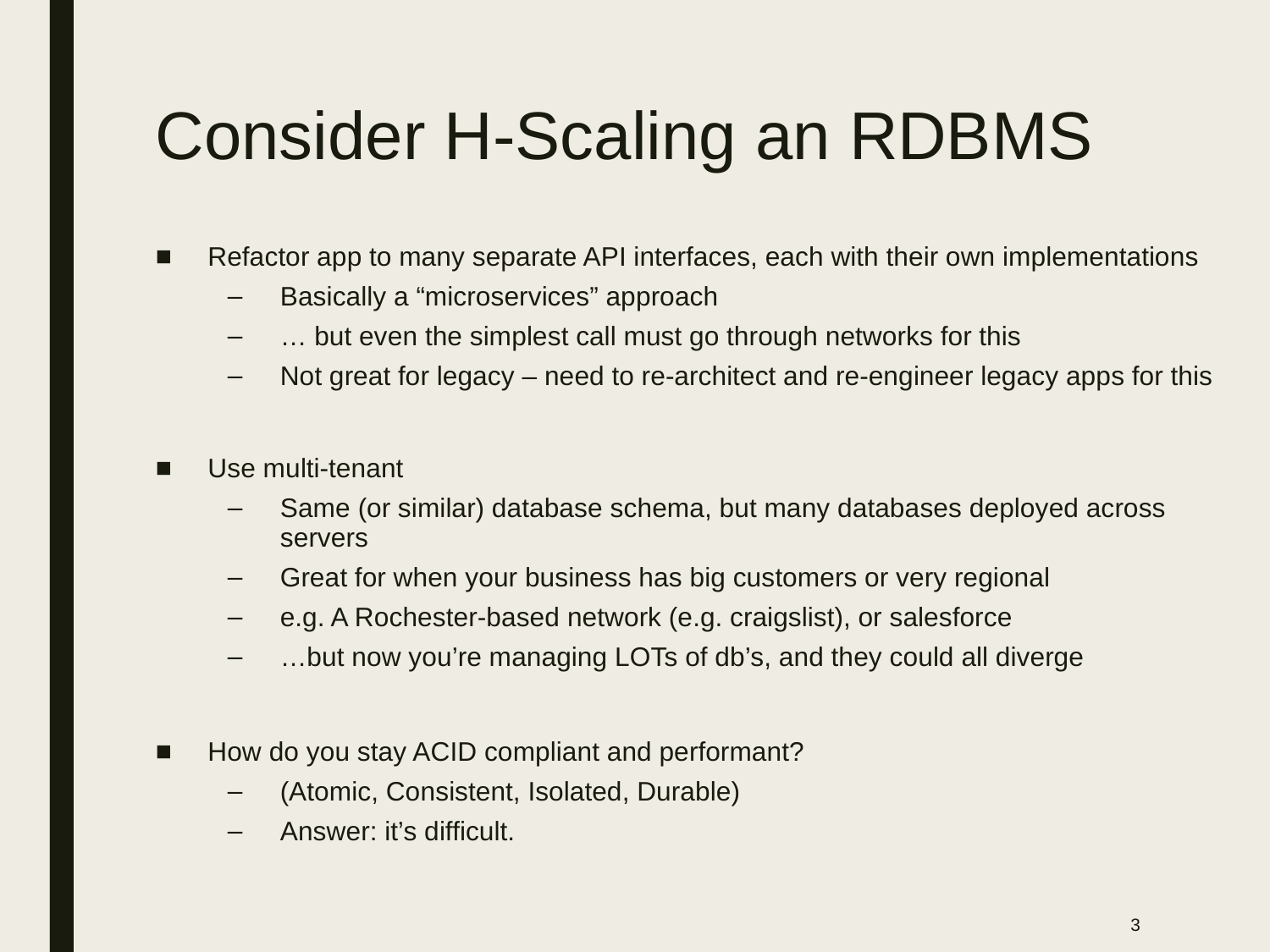

# Consider H-Scaling an RDBMS
Refactor app to many separate API interfaces, each with their own implementations
Basically a “microservices” approach
… but even the simplest call must go through networks for this
Not great for legacy – need to re-architect and re-engineer legacy apps for this

Use multi-tenant
Same (or similar) database schema, but many databases deployed across servers
Great for when your business has big customers or very regional
e.g. A Rochester-based network (e.g. craigslist), or salesforce
…but now you’re managing LOTs of db’s, and they could all diverge

How do you stay ACID compliant and performant?
(Atomic, Consistent, Isolated, Durable)
Answer: it’s difficult.

3